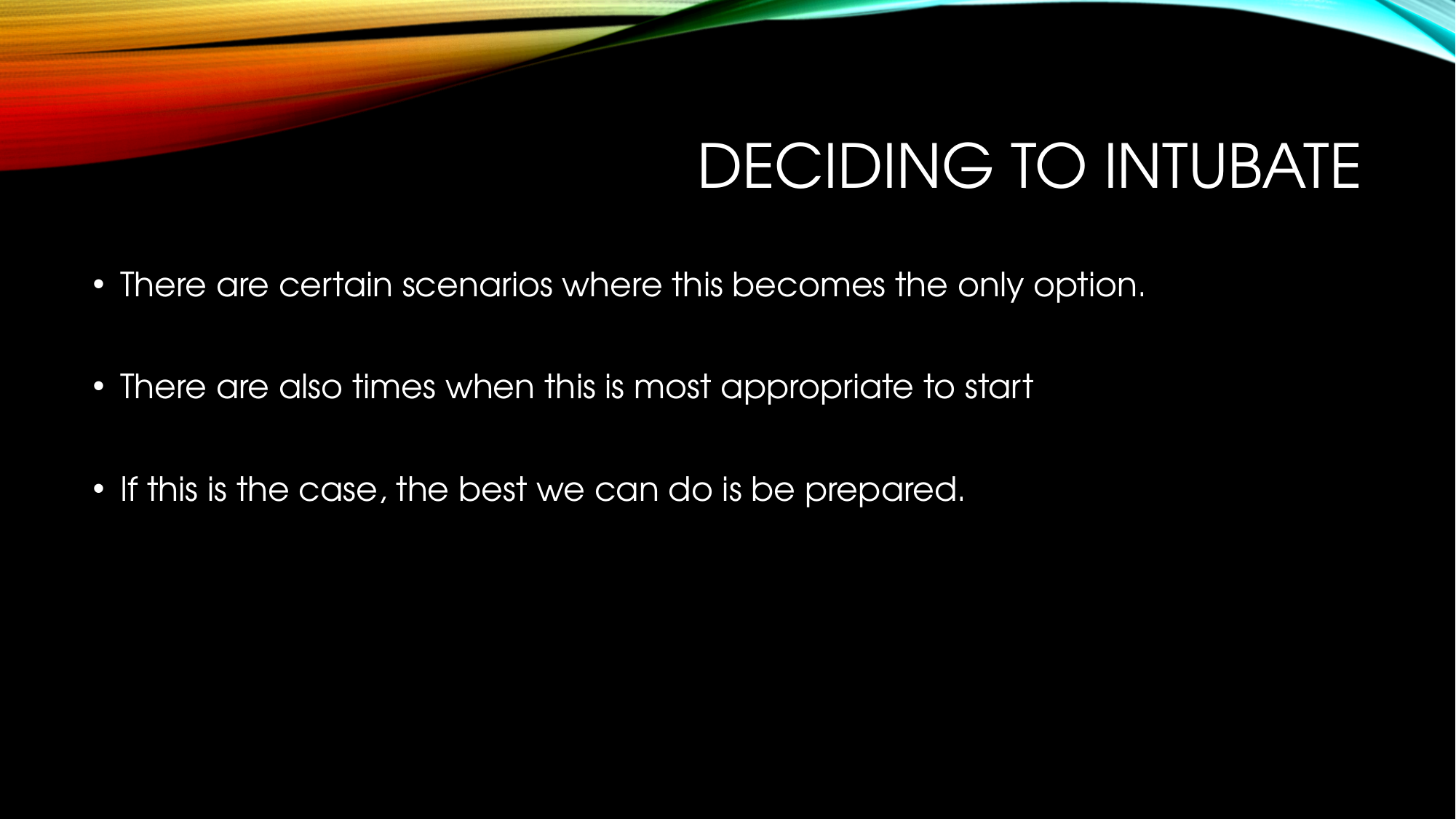

# Deciding to Intubate
There are certain scenarios where this becomes the only option.

There are also times when this is most appropriate to start

If this is the case, the best we can do is be prepared.